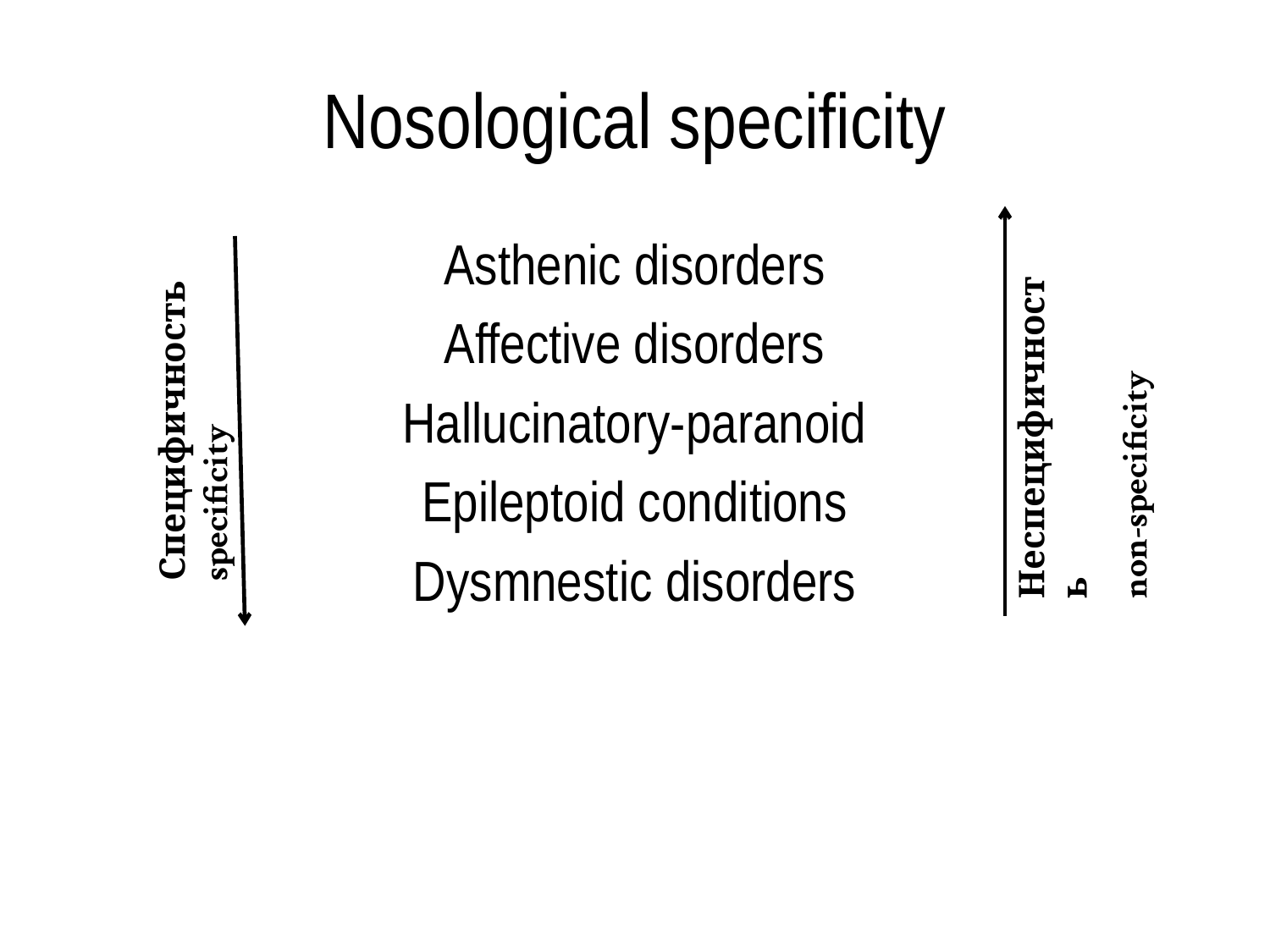

# Nosological specificity
Asthenic disorders
Affective disorders
Hallucinatory-paranoid
Epileptoid conditions
Dysmnestic disorders
Неспецифичность
non-specificity
Специфичность
specificity